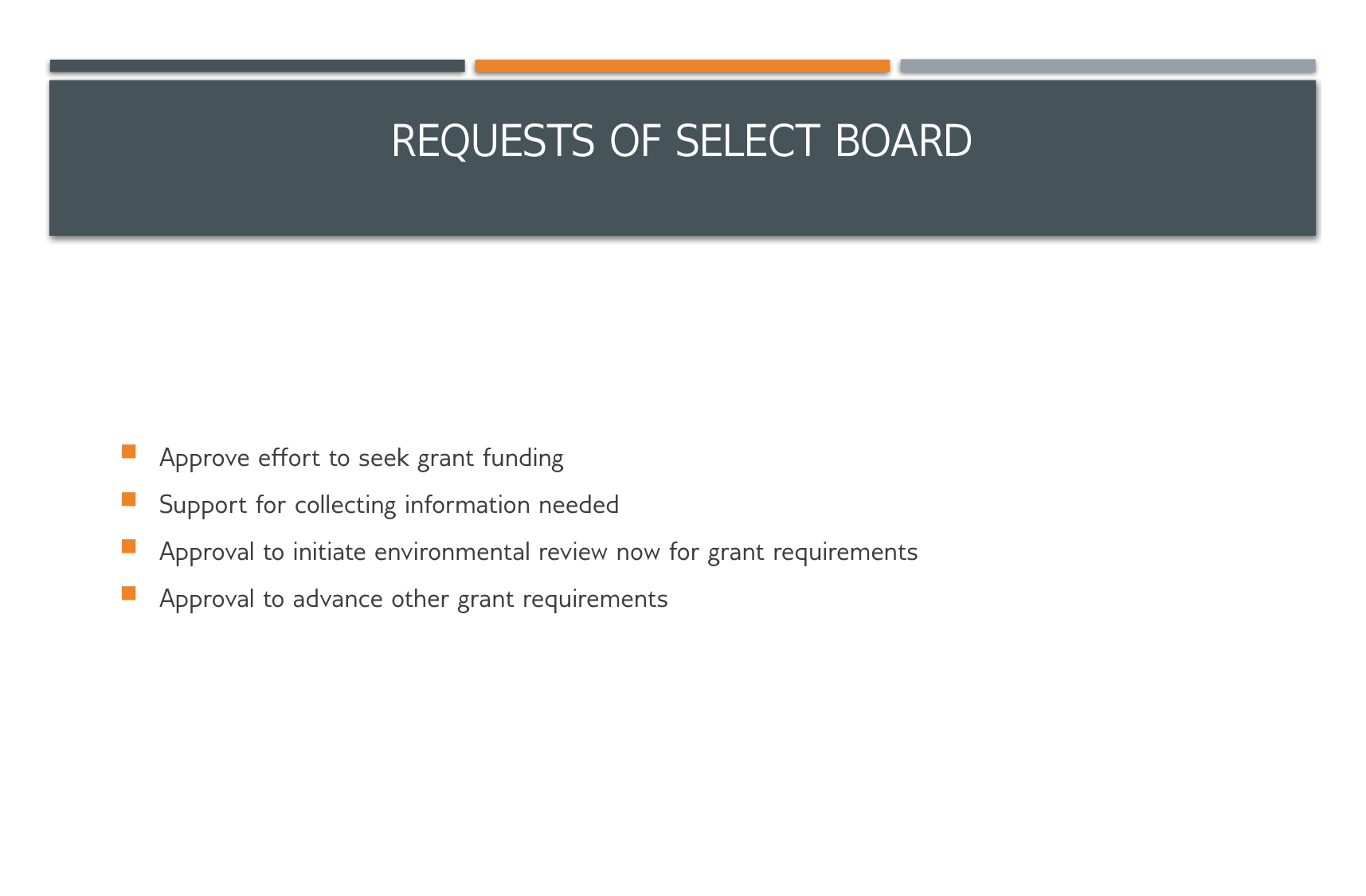

# Requests of Select Board

Approve effort to seek grant funding
Support for collecting information needed
Approval to initiate environmental review now for grant requirements
Approval to advance other grant requirements